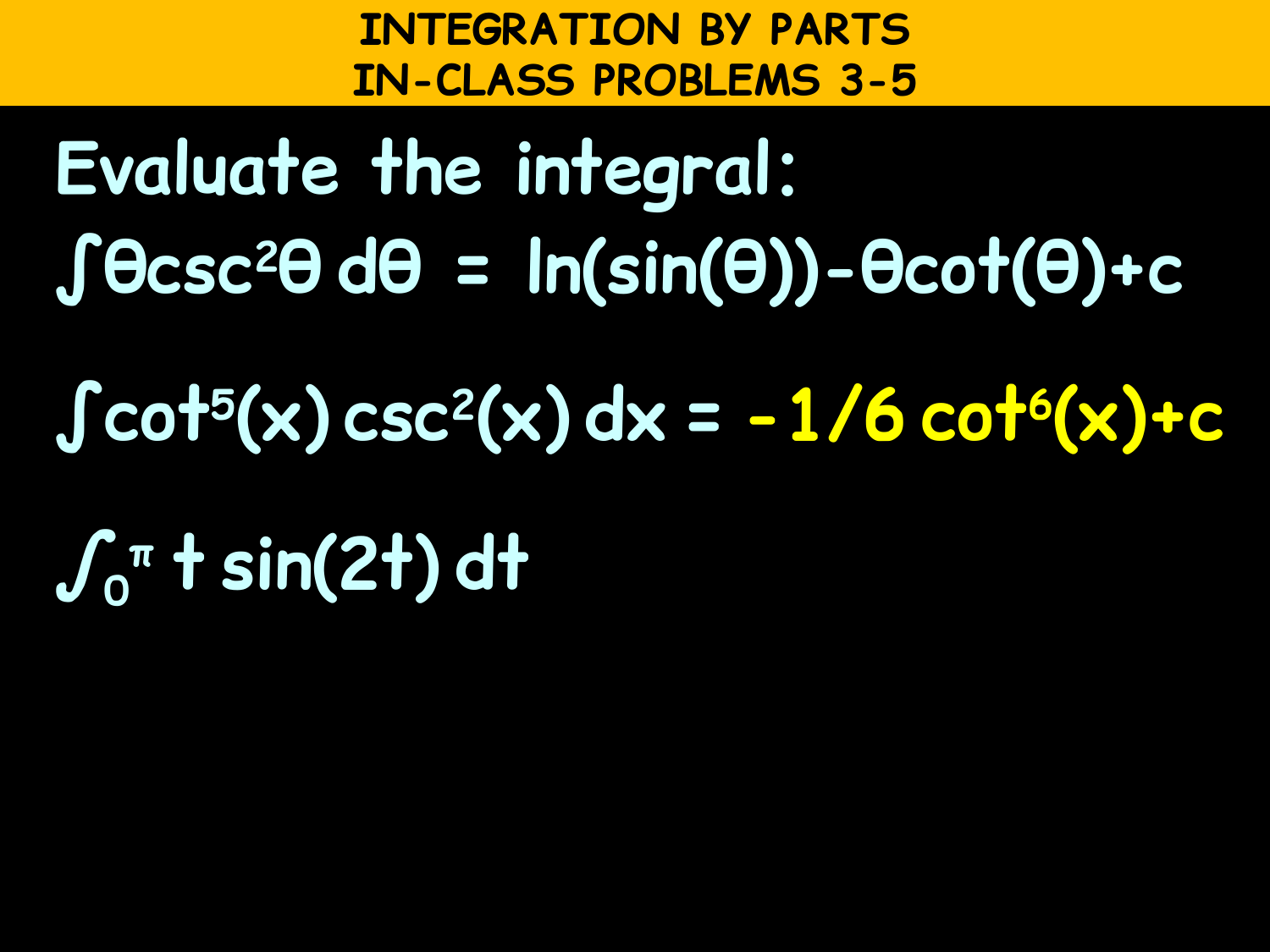

INTEGRATION BY PARTS
IN-CLASS PROBLEMS 3-5
Evaluate the integral:
∫θcsc2θ dθ = ln(sin(θ))-θcot(θ)+c

∫cot5(x) csc2(x) dx = -1/6 cot6(x)+c

∫0π t sin(2t) dt